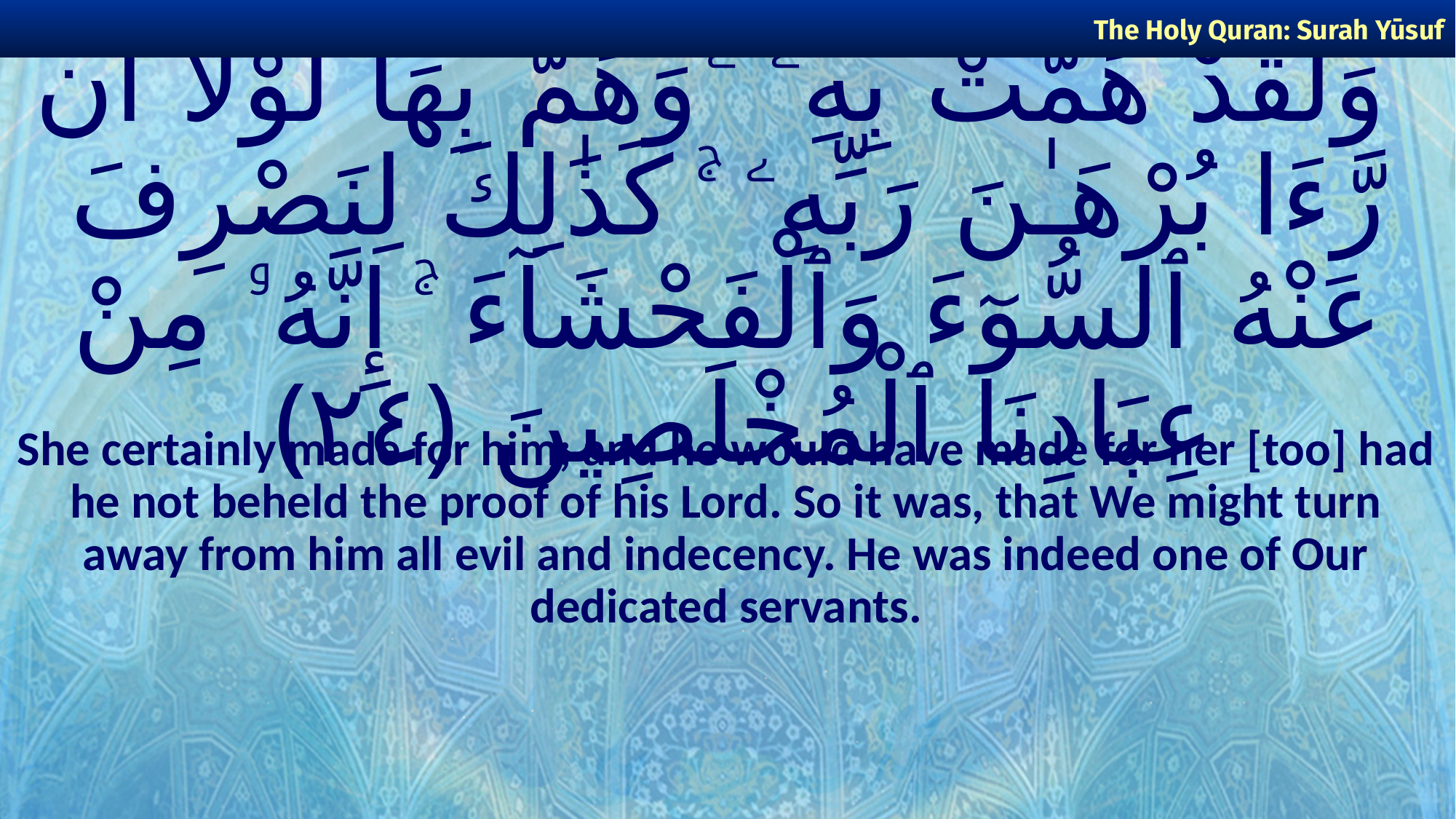

The Holy Quran: Surah Yūsuf
# وَلَقَدْ هَمَّتْ بِهِۦ ۖ وَهَمَّ بِهَا لَوْلَآ أَن رَّءَا بُرْهَـٰنَ رَبِّهِۦ ۚ كَذَٰلِكَ لِنَصْرِفَ عَنْهُ ٱلسُّوٓءَ وَٱلْفَحْشَآءَ ۚ إِنَّهُۥ مِنْ عِبَادِنَا ٱلْمُخْلَصِينَ ﴿٢٤﴾
She certainly made for him; and he would have made for her [too] had he not beheld the proof of his Lord. So it was, that We might turn away from him all evil and indecency. He was indeed one of Our dedicated servants.